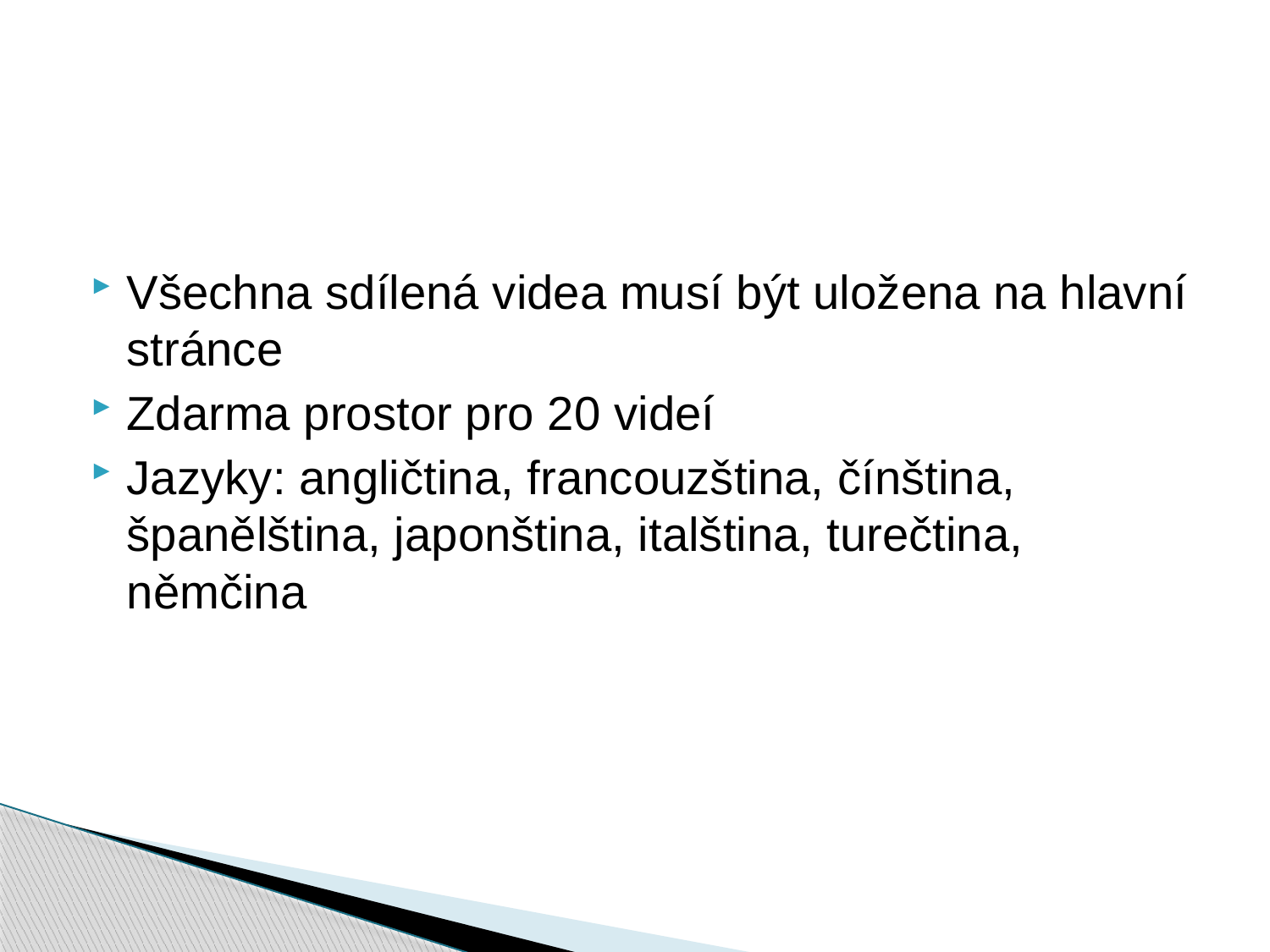

#

Všechna sdílená videa musí být uložena na hlavní stránce
Zdarma prostor pro 20 videí
Jazyky: angličtina, francouzština, čínština, španělština, japonština, italština, turečtina, němčina